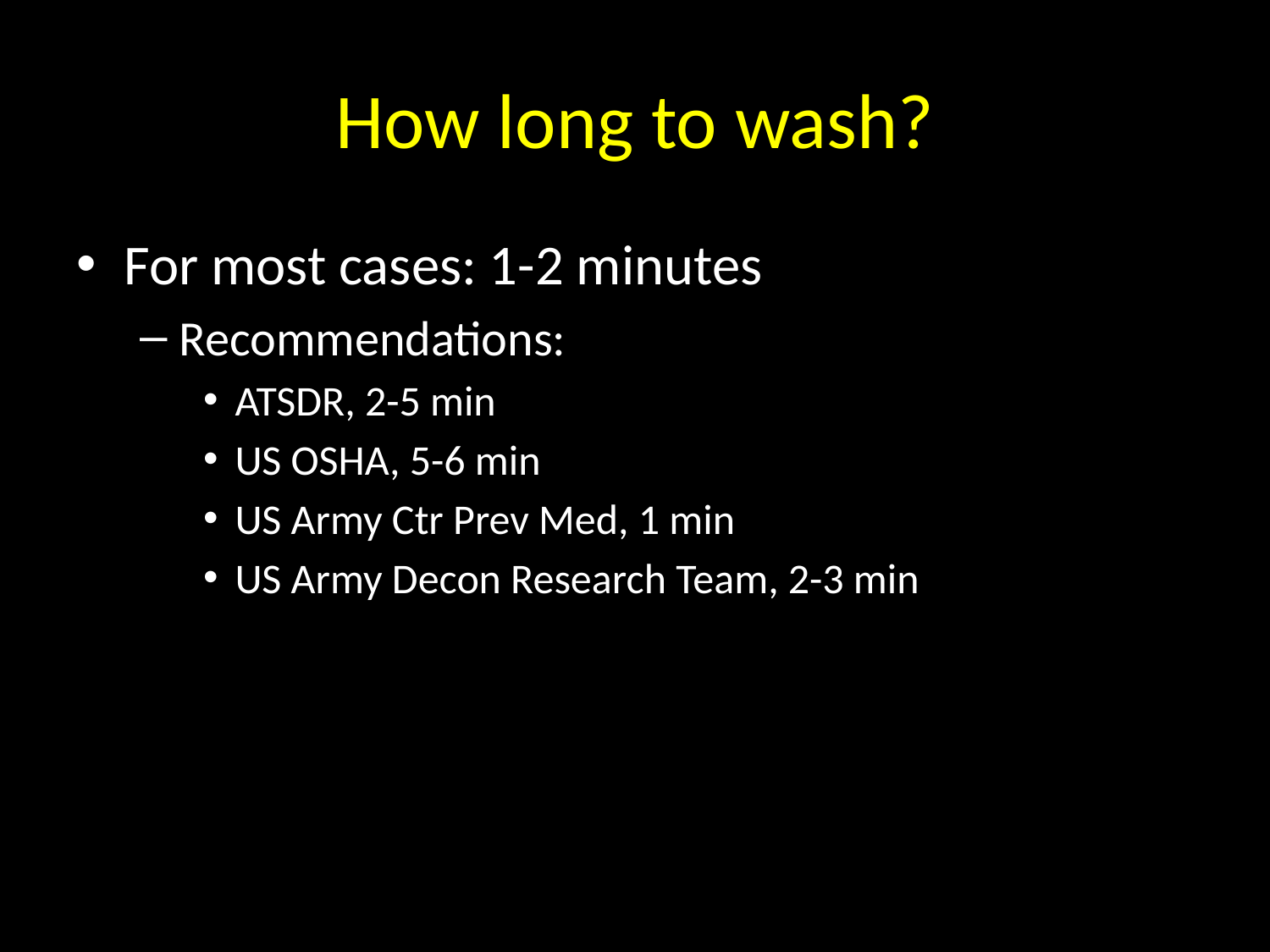

# How long to wash?
For most cases: 1-2 minutes
Recommendations:
ATSDR, 2-5 min
US OSHA, 5-6 min
US Army Ctr Prev Med, 1 min
US Army Decon Research Team, 2-3 min